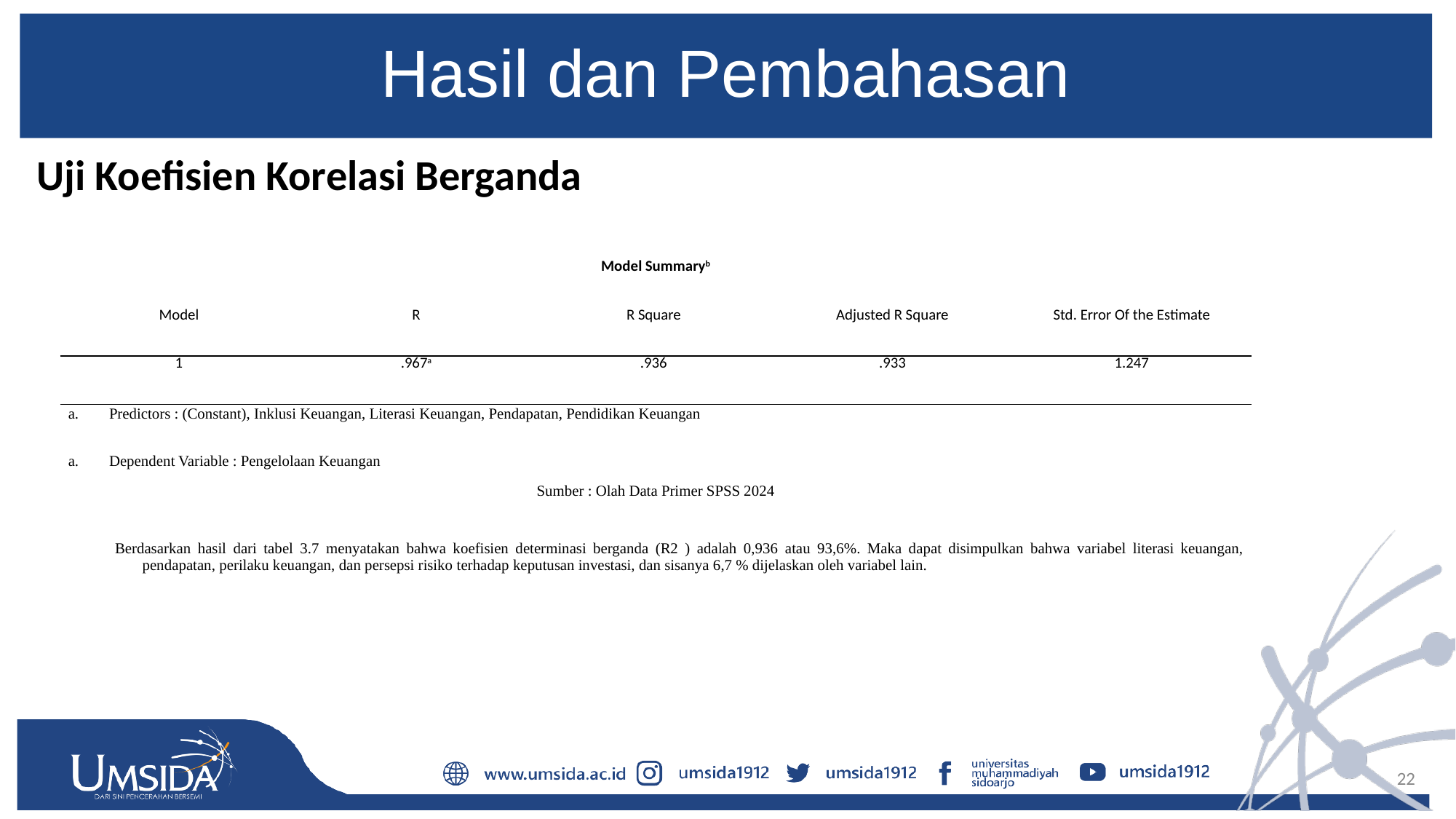

# Hasil dan Pembahasan
Uji Koefisien Korelasi Berganda
| Model Summaryb |  |  |  |  |
| --- | --- | --- | --- | --- |
| Model | R | R Square | Adjusted R Square | Std. Error Of the Estimate |
| 1 | .967a | .936 | .933 | 1.247 |
| Predictors : (Constant), Inklusi Keuangan, Literasi Keuangan, Pendapatan, Pendidikan Keuangan |  |  |  |  |
| Dependent Variable : Pengelolaan Keuangan Sumber : Olah Data Primer SPSS 2024   Berdasarkan hasil dari tabel 3.7 menyatakan bahwa koefisien determinasi berganda (R2 ) adalah 0,936 atau 93,6%. Maka dapat disimpulkan bahwa variabel literasi keuangan, pendapatan, perilaku keuangan, dan persepsi risiko terhadap keputusan investasi, dan sisanya 6,7 % dijelaskan oleh variabel lain. |  |  |  |  |